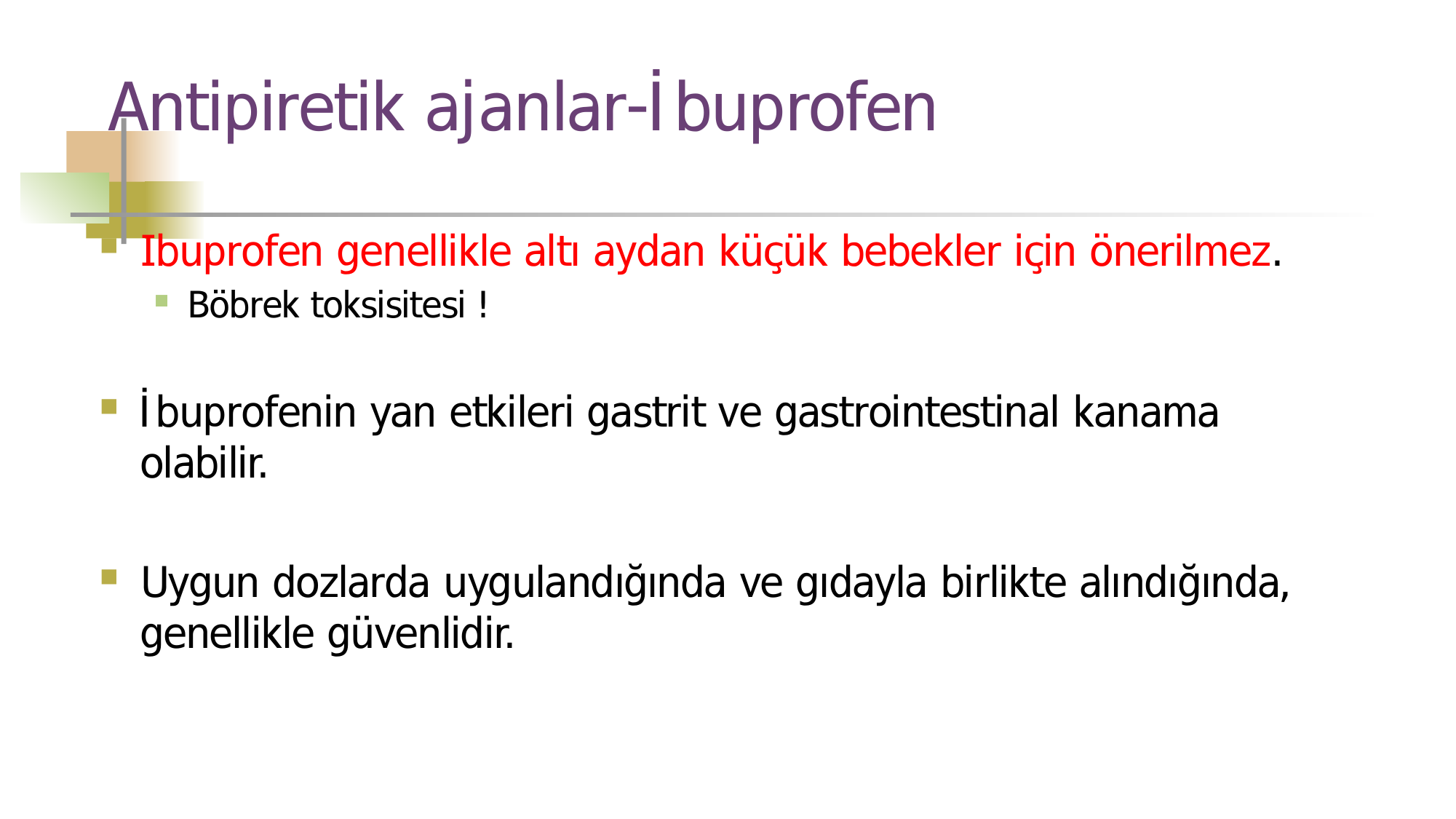

Antipiretik ajanlar-İbuprofen
Ibuprofen genellikle altı aydan küçük bebekler için önerilmez.
Böbrek toksisitesi !

İbuprofenin yan etkileri gastrit ve gastrointestinal kanama olabilir.

Uygun dozlarda uygulandığında ve gıdayla birlikte alındığında, genellikle güvenlidir.